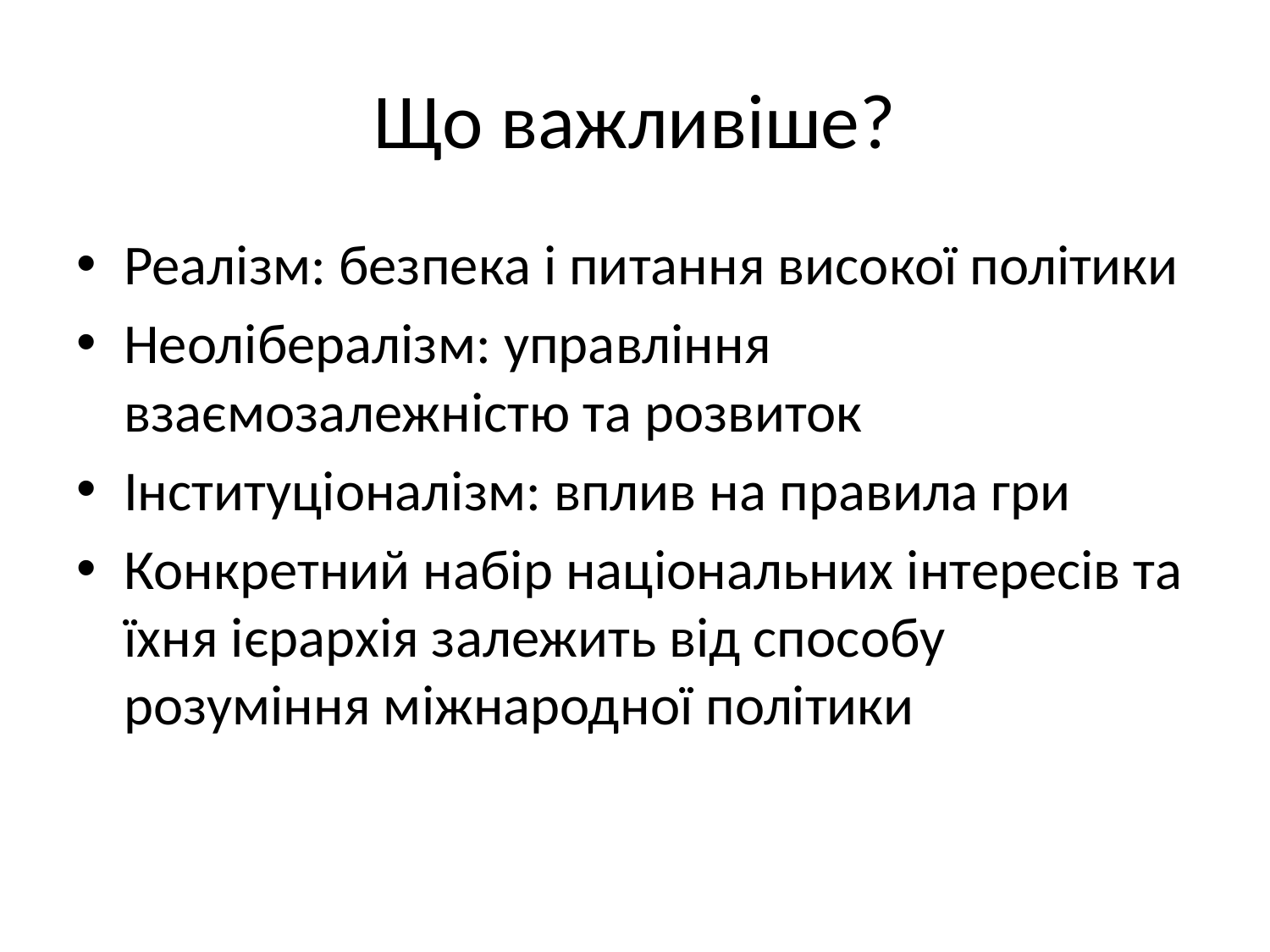

# Що важливіше?
Реалізм: безпека і питання високої політики
Неолібералізм: управління взаємозалежністю та розвиток
Інституціоналізм: вплив на правила гри
Конкретний набір національних інтересів та їхня ієрархія залежить від способу розуміння міжнародної політики